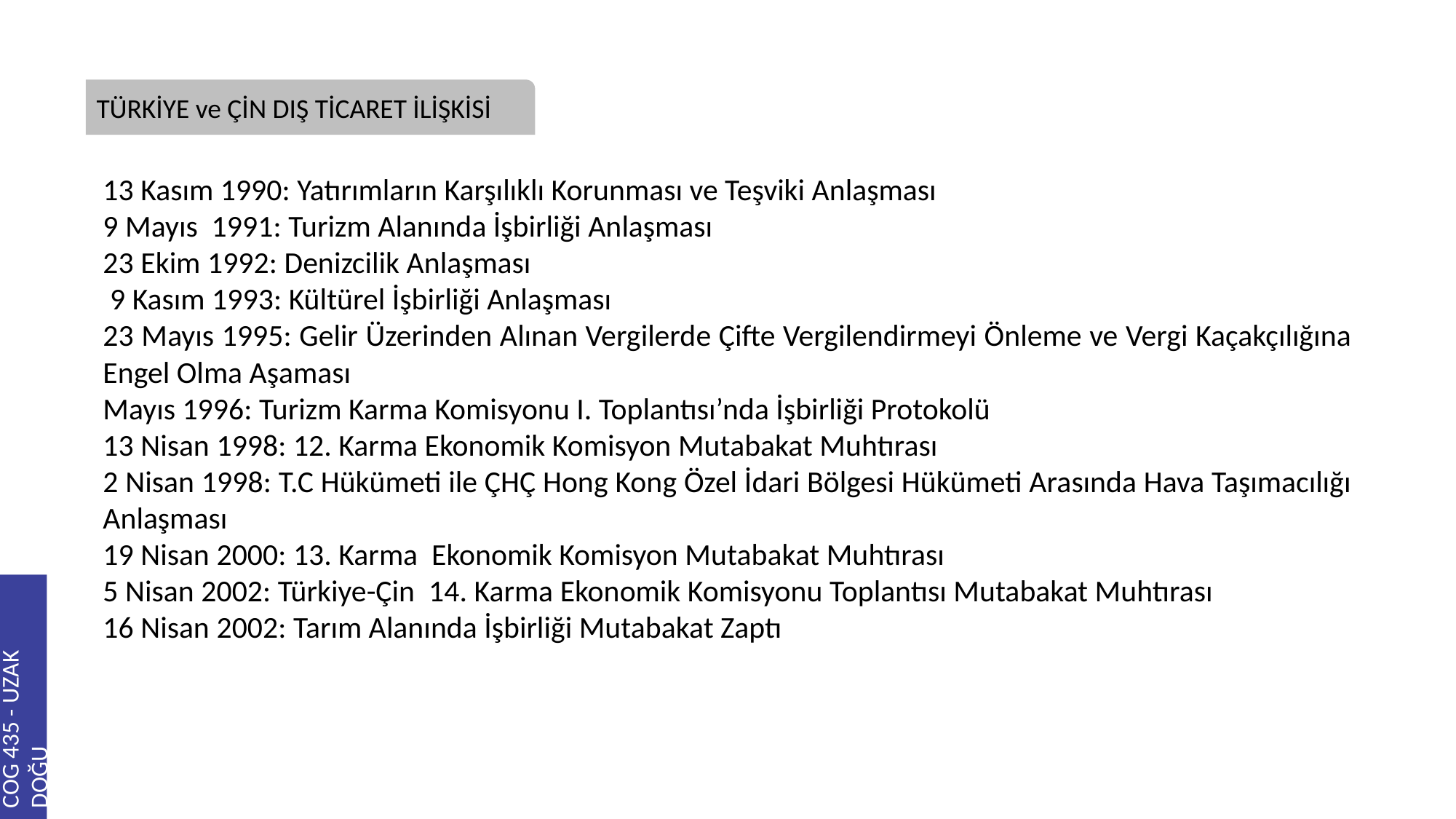

TÜRKİYE ve ÇİN DIŞ TİCARET İLİŞKİSİ
13 Kasım 1990: Yatırımların Karşılıklı Korunması ve Teşviki Anlaşması
9 Mayıs  1991: Turizm Alanında İşbirliği Anlaşması
23 Ekim 1992: Denizcilik Anlaşması
 9 Kasım 1993: Kültürel İşbirliği Anlaşması
23 Mayıs 1995: Gelir Üzerinden Alınan Vergilerde Çifte Vergilendirmeyi Önleme ve Vergi Kaçakçılığına Engel Olma Aşaması
Mayıs 1996: Turizm Karma Komisyonu I. Toplantısı’nda İşbirliği Protokolü
13 Nisan 1998: 12. Karma Ekonomik Komisyon Mutabakat Muhtırası
2 Nisan 1998: T.C Hükümeti ile ÇHÇ Hong Kong Özel İdari Bölgesi Hükümeti Arasında Hava Taşımacılığı Anlaşması
19 Nisan 2000: 13. Karma  Ekonomik Komisyon Mutabakat Muhtırası
5 Nisan 2002: Türkiye-Çin  14. Karma Ekonomik Komisyonu Toplantısı Mutabakat Muhtırası
16 Nisan 2002: Tarım Alanında İşbirliği Mutabakat Zaptı
COG 435 - UZAK DOĞU